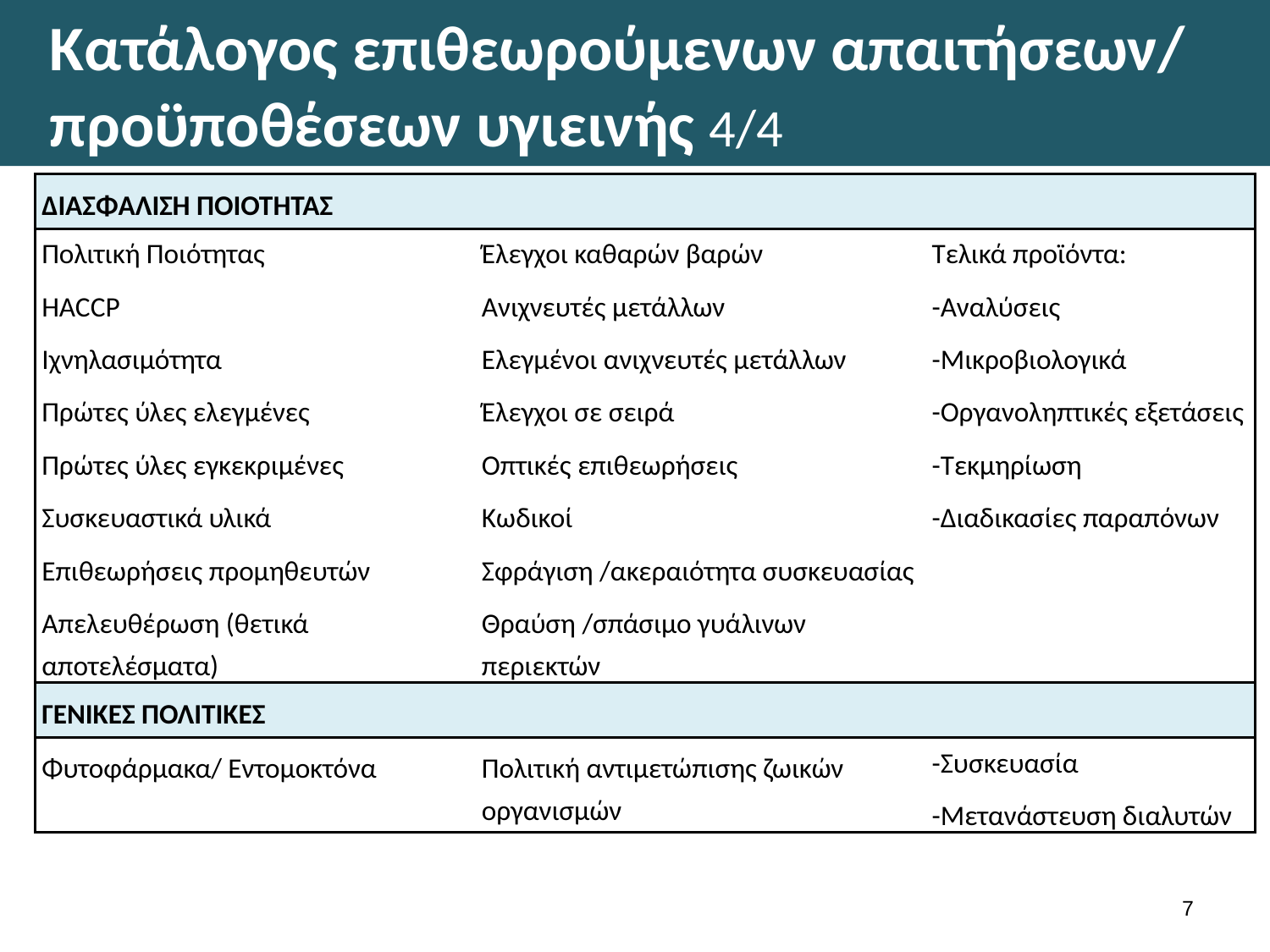

# Κατάλογος επιθεωρούμενων απαιτήσεων/ προϋποθέσεων υγιεινής 4/4
| ΔΙΑΣΦΑΛΙΣΗ ΠΟΙΟΤΗΤΑΣ |  |  |
| --- | --- | --- |
| Πολιτική Ποιότητας HACCP Ιχνηλασιμότητα Πρώτες ύλες ελεγμένες Πρώτες ύλες εγκεκριμένες Συσκευαστικά υλικά Επιθεωρήσεις προμηθευτών Απελευθέρωση (θετικά αποτελέσματα) | Έλεγχοι καθαρών βαρών Ανιχνευτές μετάλλων Ελεγμένοι ανιχνευτές μετάλλων Έλεγχοι σε σειρά Οπτικές επιθεωρήσεις Κωδικοί Σφράγιση /ακεραιότητα συσκευασίας Θραύση /σπάσιμο γυάλινων περιεκτών | Τελικά προϊόντα: -Αναλύσεις -Μικροβιολογικά -Οργανοληπτικές εξετάσεις -Τεκμηρίωση -Διαδικασίες παραπόνων |
| ΓΕΝΙΚΕΣ ΠΟΛΙΤΙΚΕΣ |  |  |
| Φυτοφάρμακα/ Εντομοκτόνα | Πολιτική αντιμετώπισης ζωικών οργανισμών | -Συσκευασία -Μετανάστευση διαλυτών |
7